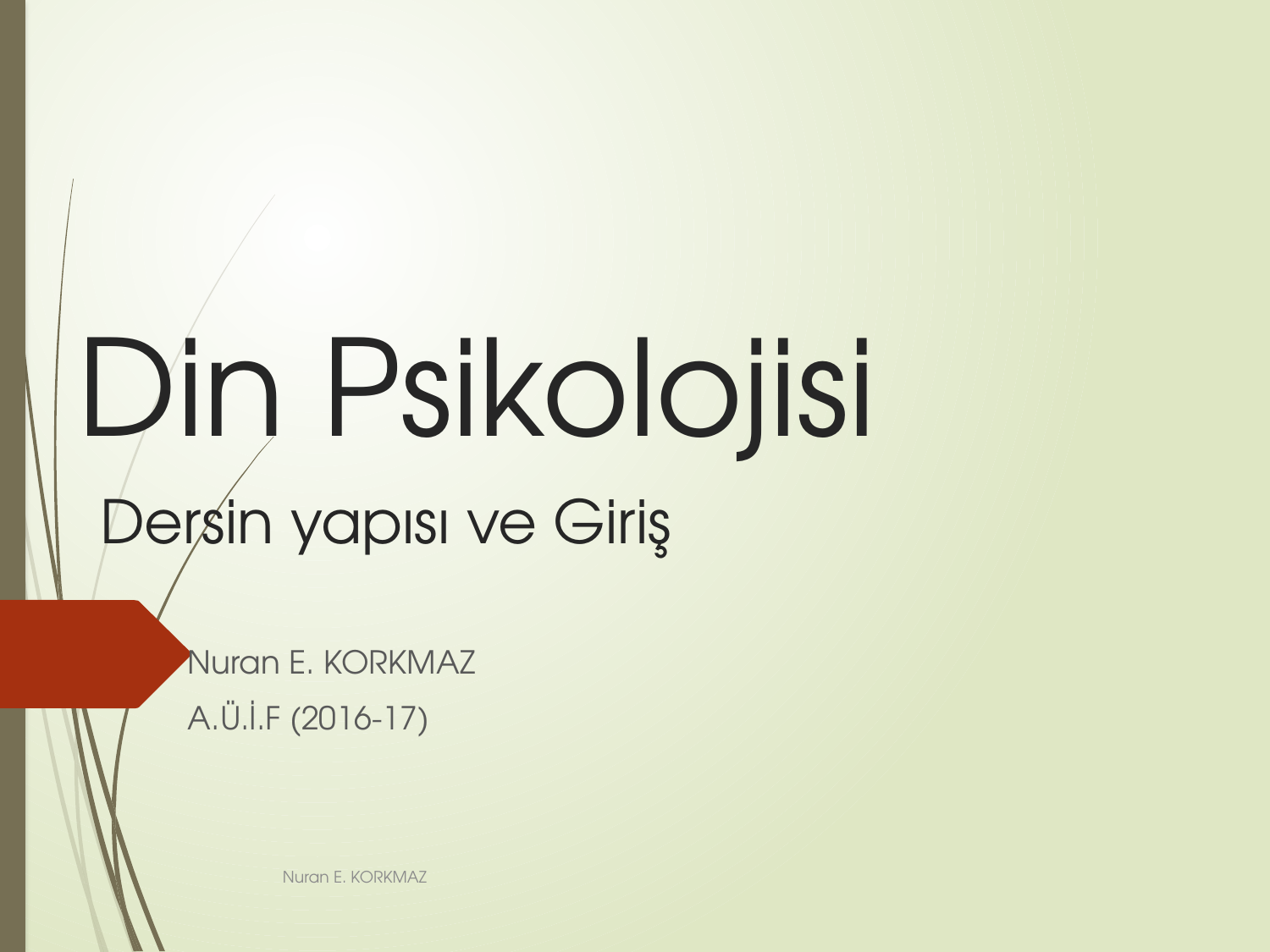

# Din Psikolojisi Dersin yapısı ve Giriş
Nuran E. KORKMAZ
A.Ü.İ.F (2016-17)

Nuran E. KORKMAZ